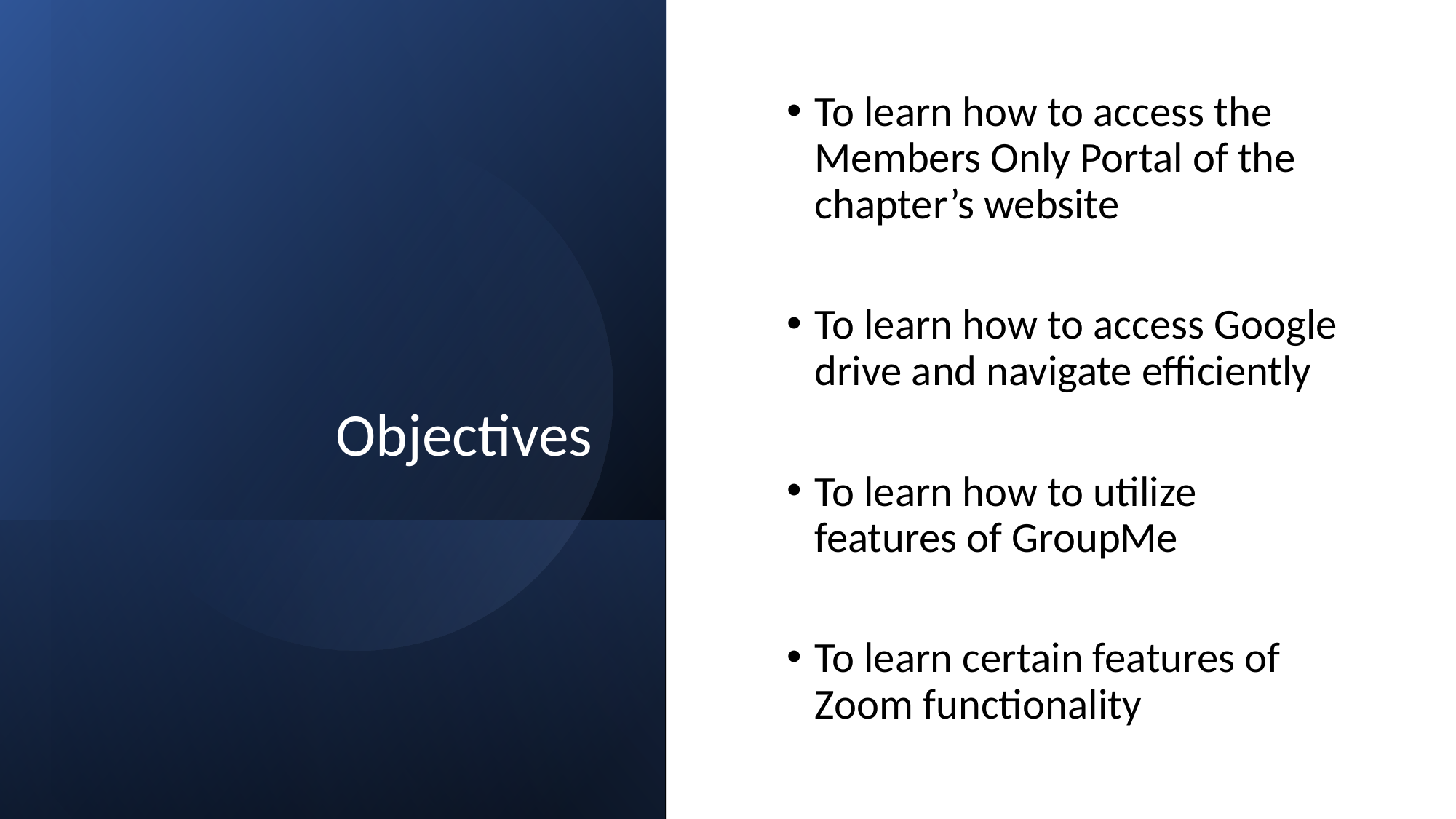

# Objectives

To learn how to access the Members Only Portal of the chapter’s website

To learn how to access Google drive and navigate efficiently

To learn how to utilize features of GroupMe

To learn certain features of Zoom functionality